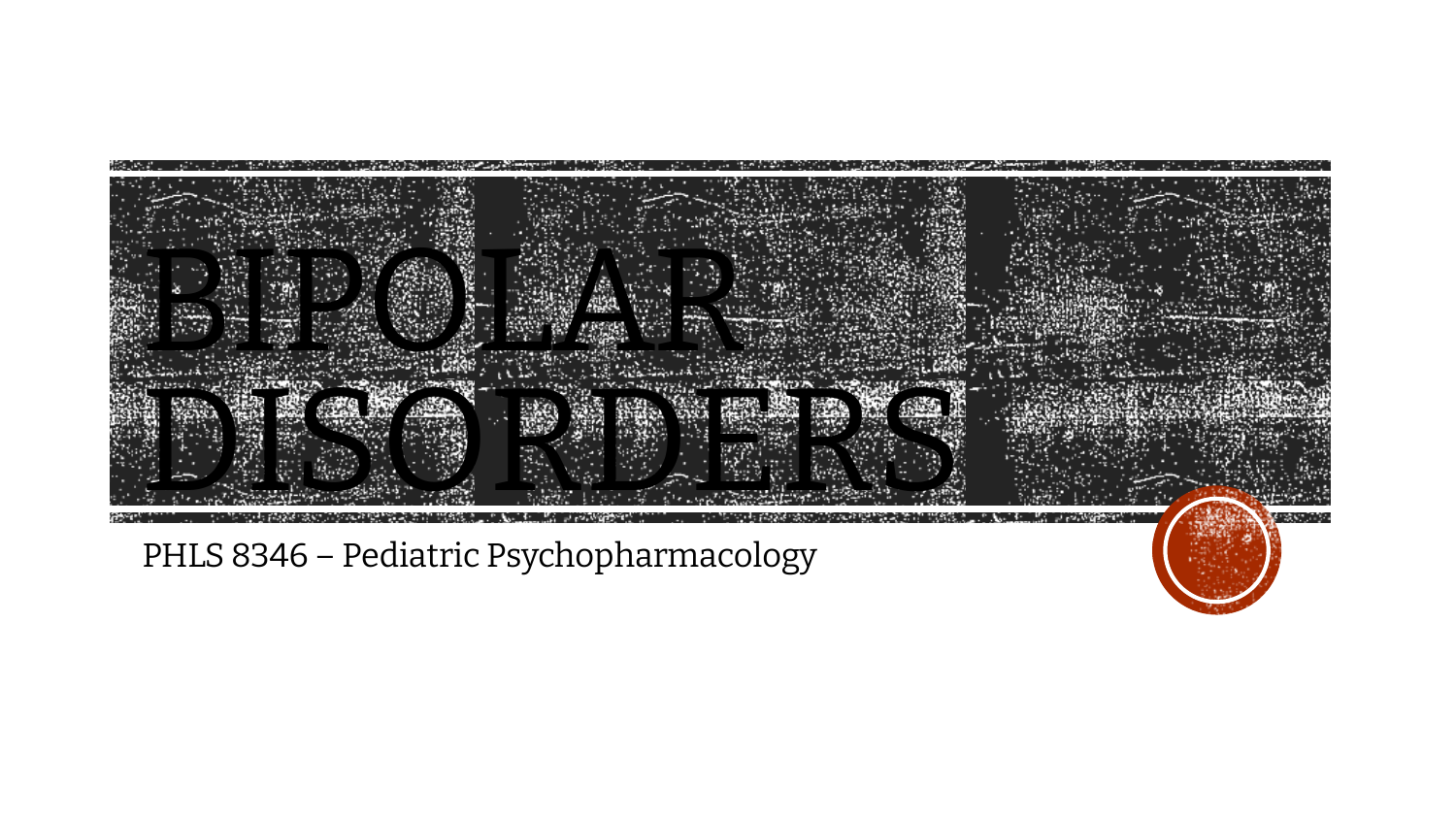

# Bipolar Disorders
PHLS 8346 – Pediatric Psychopharmacology